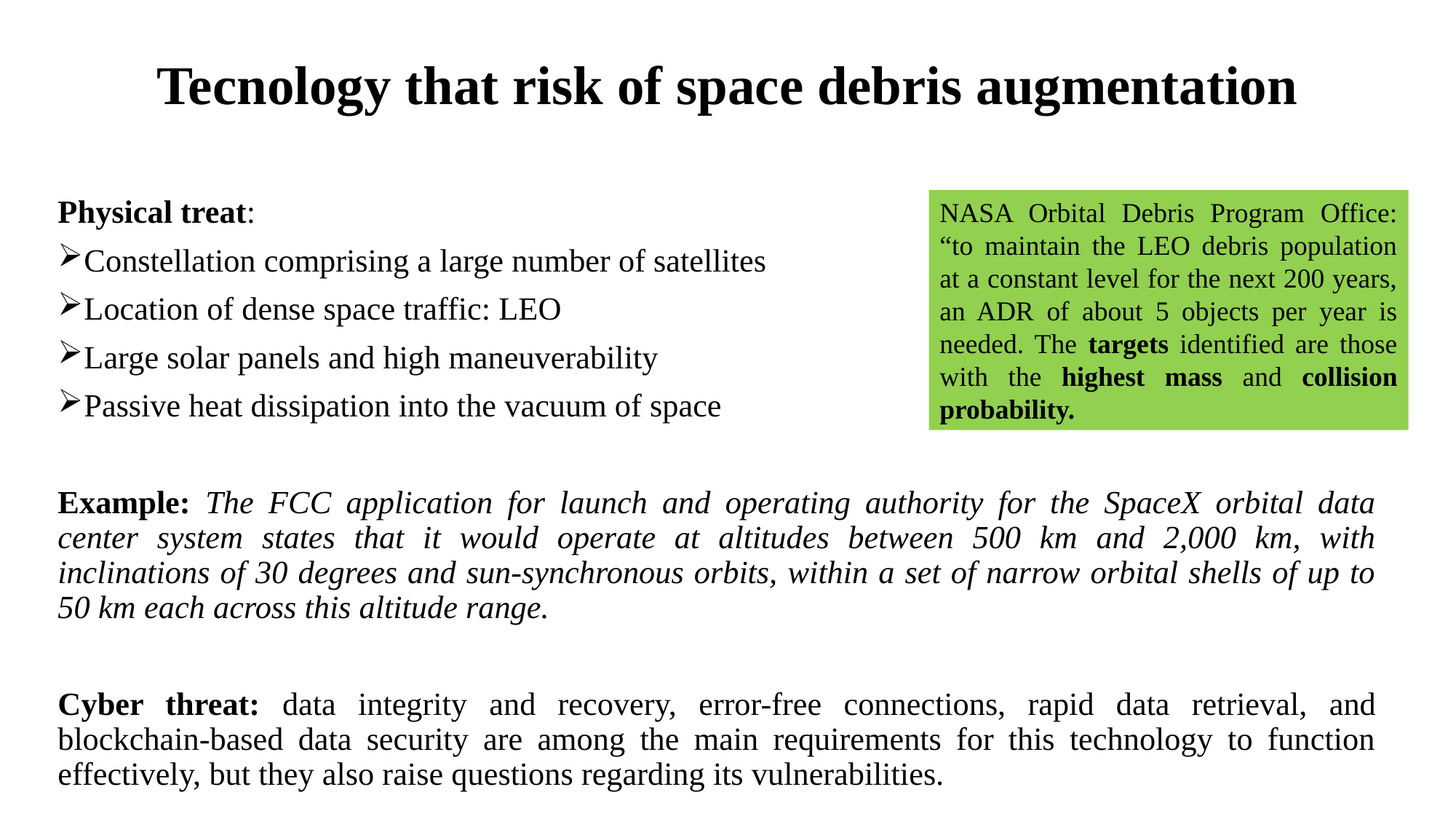

# Tecnology that risk of space debris augmentation
Physical treat:
Constellation comprising a large number of satellites
Location of dense space traffic: LEO
Large solar panels and high maneuverability
Passive heat dissipation into the vacuum of space

Example: The FCC application for launch and operating authority for the SpaceX orbital data center system states that it would operate at altitudes between 500 km and 2,000 km, with inclinations of 30 degrees and sun-synchronous orbits, within a set of narrow orbital shells of up to 50 km each across this altitude range.

Cyber threat: data integrity and recovery, error-free connections, rapid data retrieval, and blockchain-based data security are among the main requirements for this technology to function effectively, but they also raise questions regarding its vulnerabilities.
NASA Orbital Debris Program Office: “to maintain the LEO debris population at a constant level for the next 200 years, an ADR of about 5 objects per year is needed. The targets identified are those with the highest mass and collision probability.